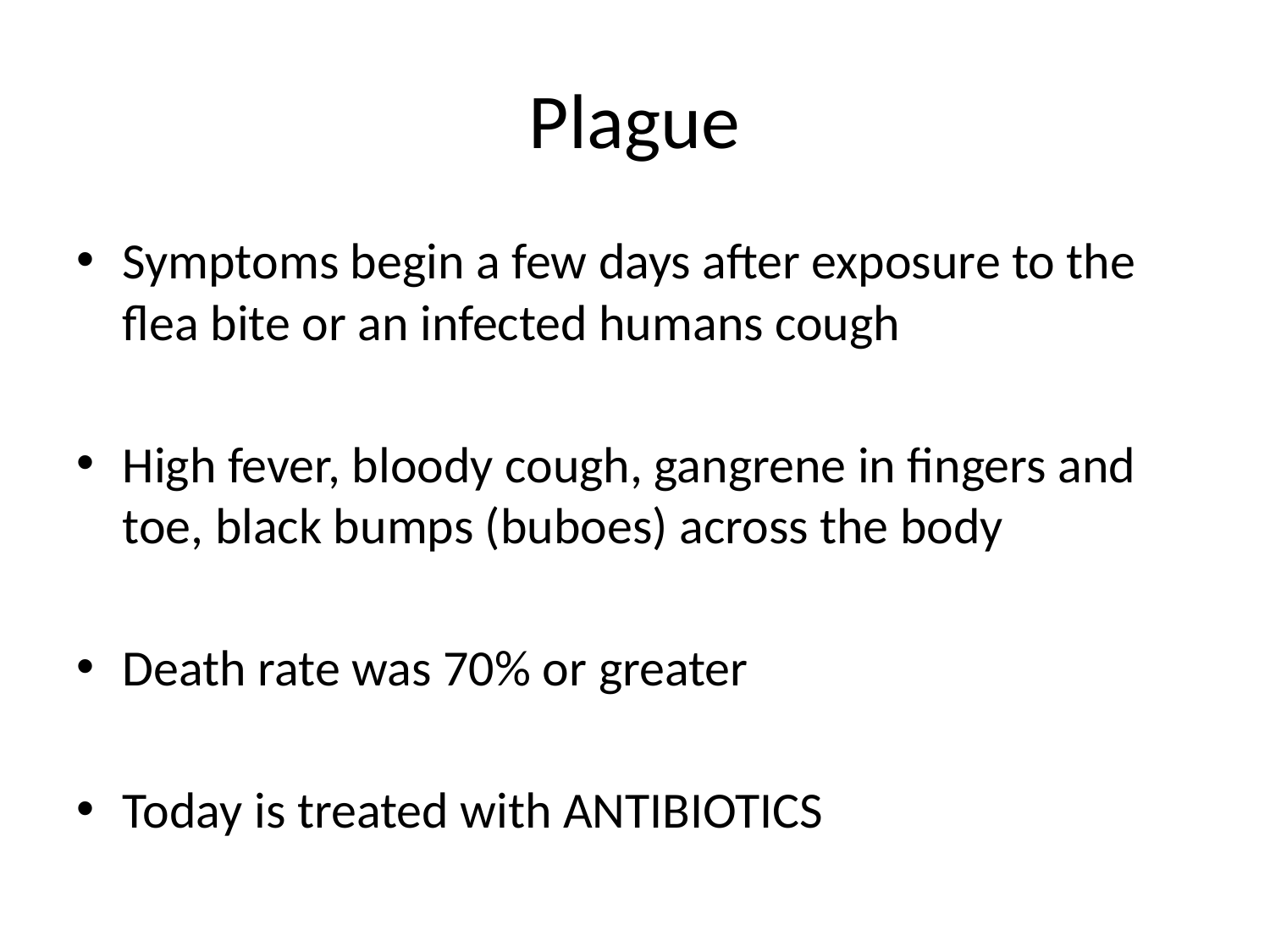

# Plague
Symptoms begin a few days after exposure to the flea bite or an infected humans cough

High fever, bloody cough, gangrene in fingers and toe, black bumps (buboes) across the body

Death rate was 70% or greater

Today is treated with ANTIBIOTICS